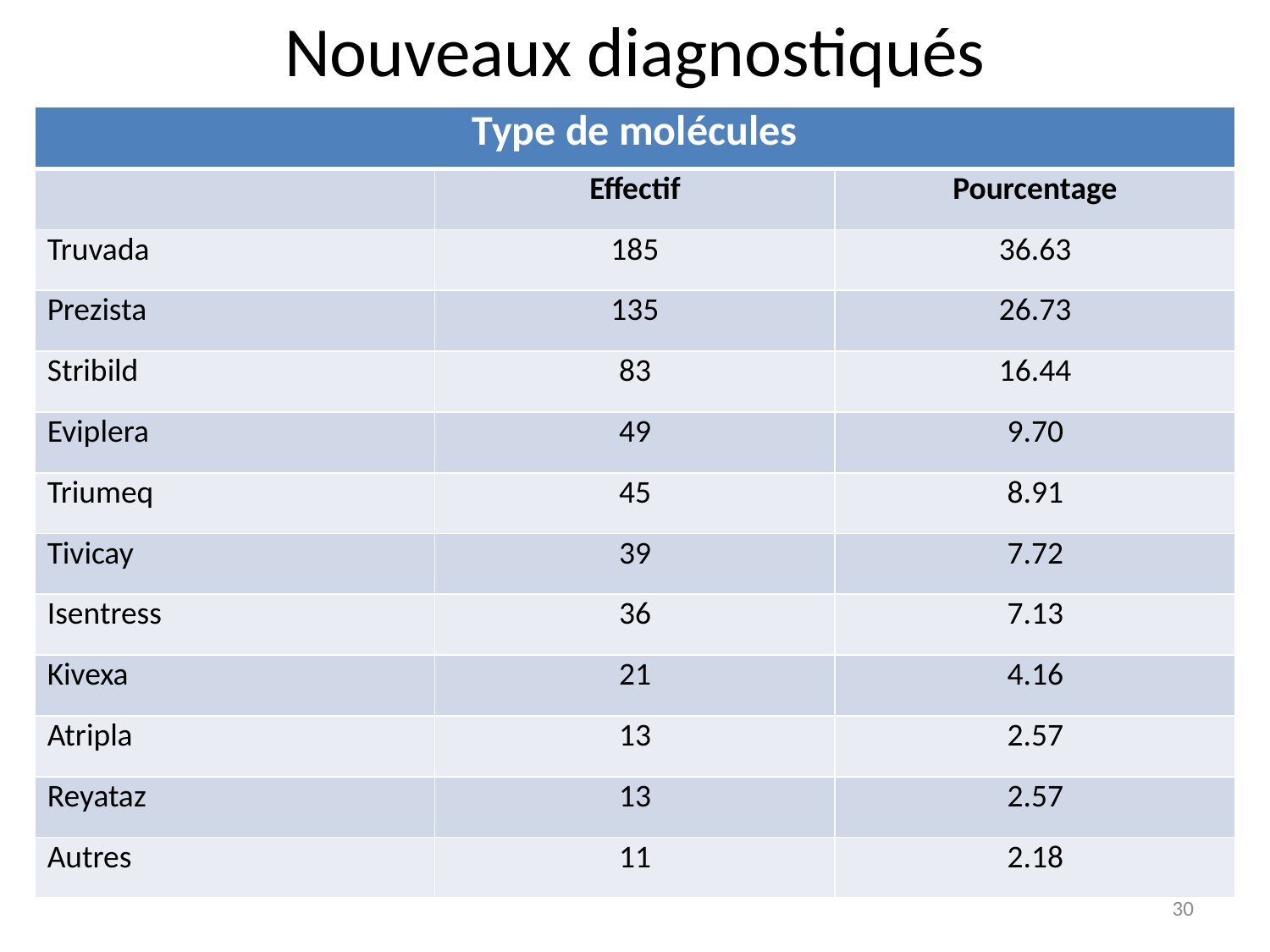

Nouveaux diagnostiqués
| Type de molécules |  |  |
| --- | --- | --- |
|  | Effectif | Pourcentage |
| Truvada | 185 | 36.63 |
| Prezista | 135 | 26.73 |
| Stribild | 83 | 16.44 |
| Eviplera | 49 | 9.70 |
| Triumeq | 45 | 8.91 |
| Tivicay | 39 | 7.72 |
| Isentress | 36 | 7.13 |
| Kivexa | 21 | 4.16 |
| Atripla | 13 | 2.57 |
| Reyataz | 13 | 2.57 |
| Autres | 11 | 2.18 |
30